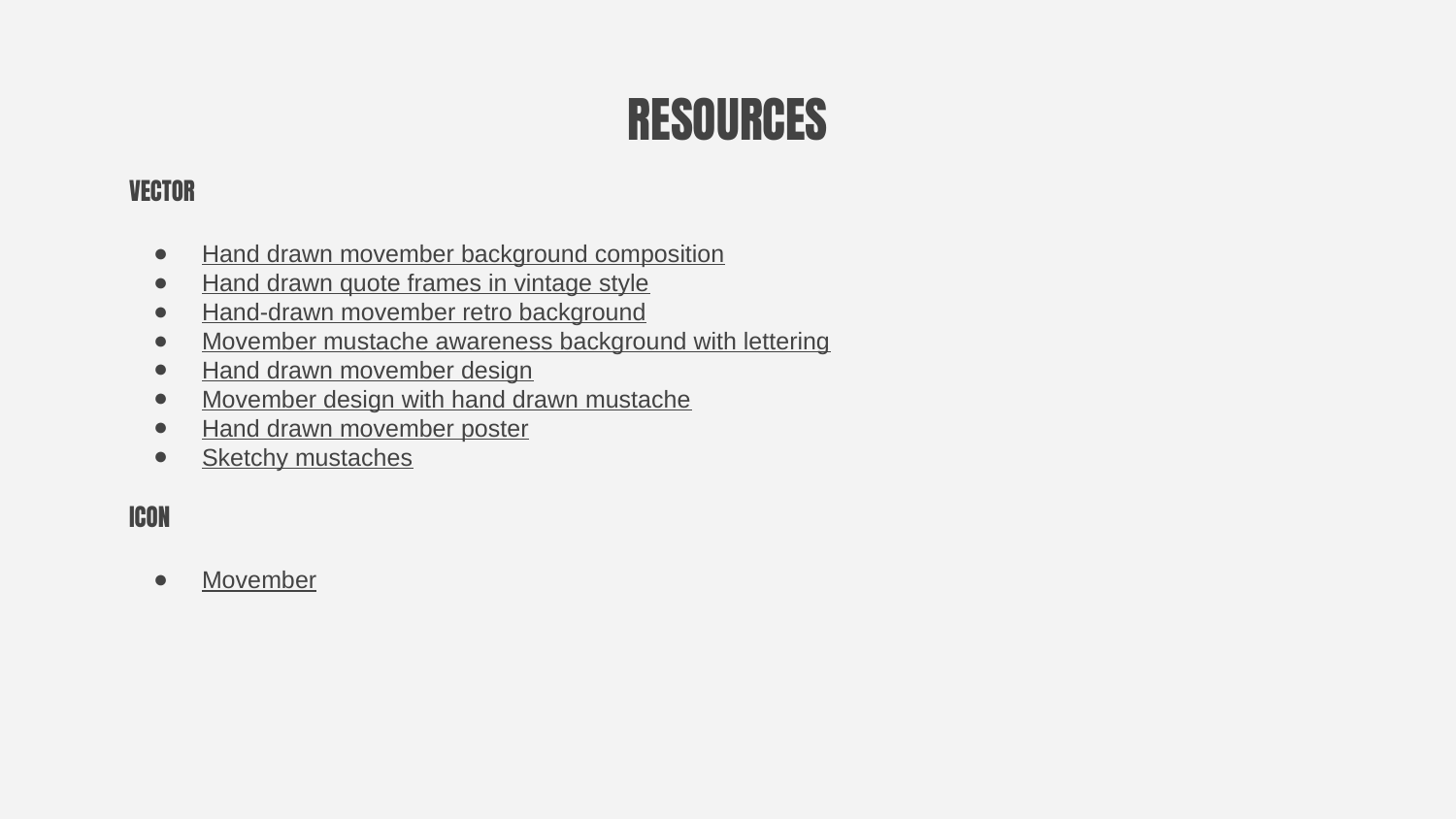

# RESOURCES
VECTOR
Hand drawn movember background composition
Hand drawn quote frames in vintage style
Hand-drawn movember retro background
Movember mustache awareness background with lettering
Hand drawn movember design
Movember design with hand drawn mustache
Hand drawn movember poster
Sketchy mustaches
ICON
Movember